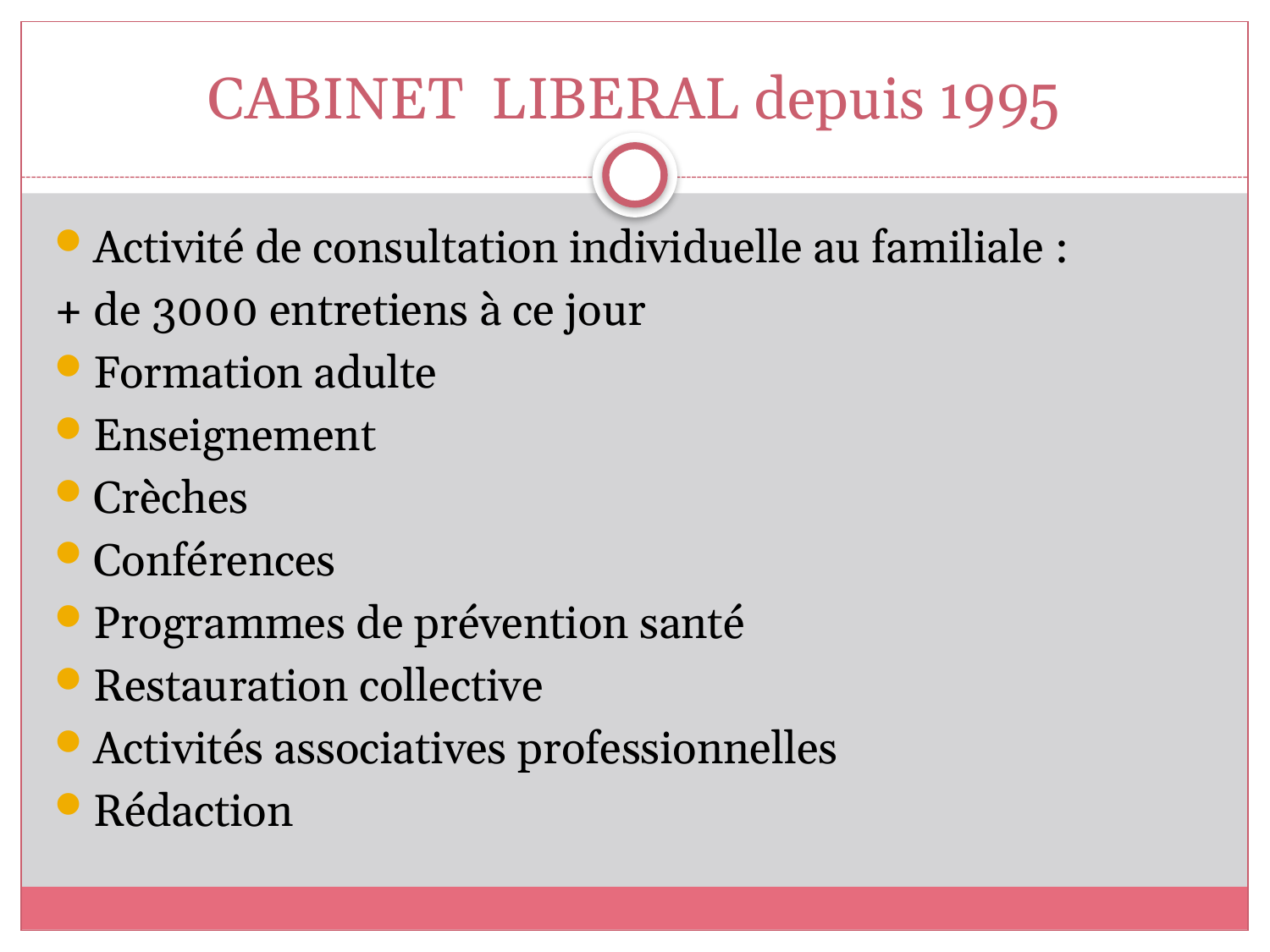

# CABINET  LIBERAL depuis 1995
Activité de consultation individuelle au familiale :
+ de 3000 entretiens à ce jour
Formation adulte
Enseignement
Crèches
Conférences
Programmes de prévention santé
Restauration collective
Activités associatives professionnelles
Rédaction